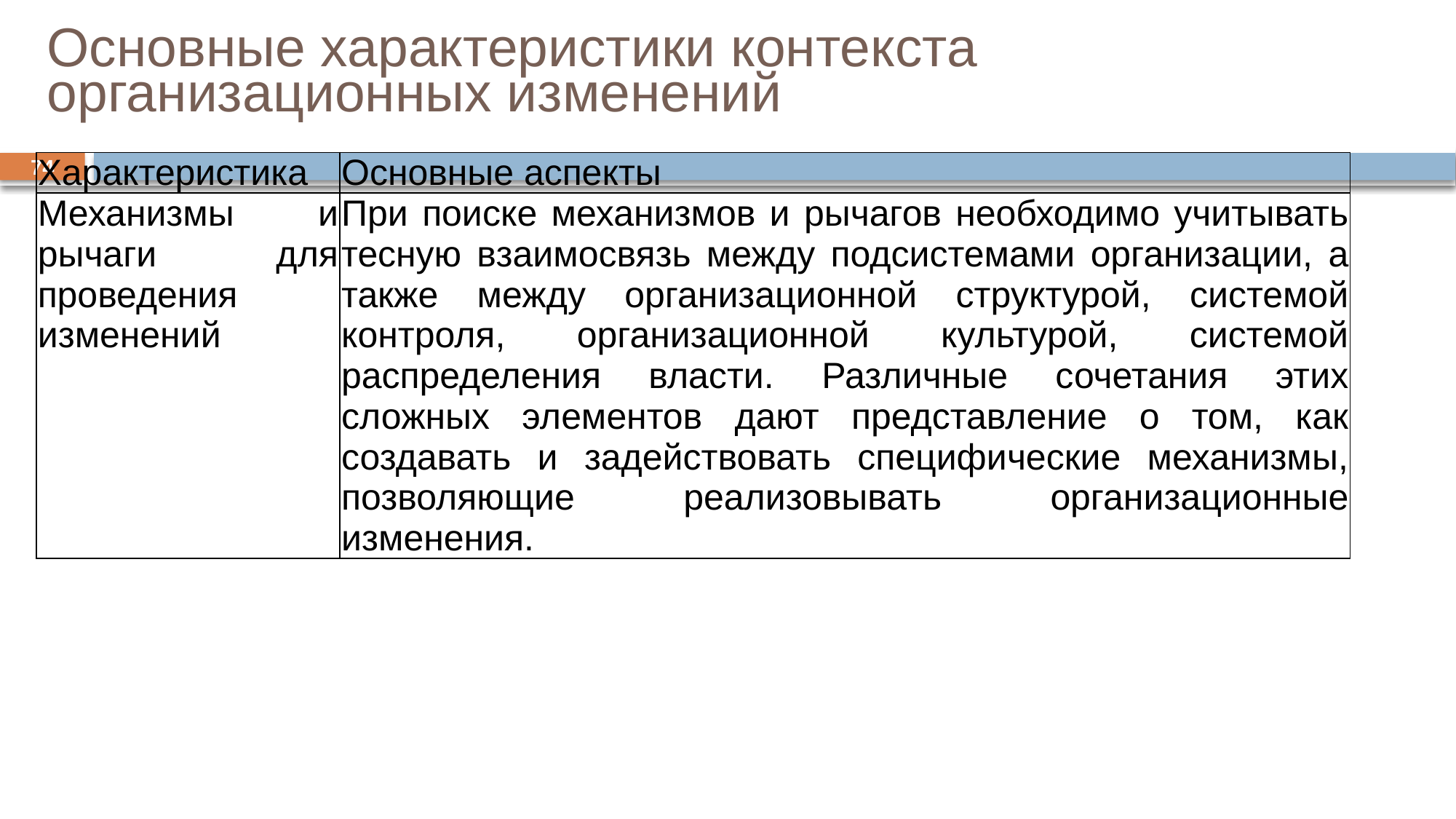

# Основные характеристики контекста организационных изменений
74
| Характеристика | Основные аспекты |
| --- | --- |
| Механизмы и рычаги для проведения изменений | При поиске механизмов и рычагов необходимо учитывать тесную взаимосвязь между подсистемами организации, а также между организационной структурой, системой контроля, организационной культурой, системой распределения власти. Различные сочетания этих сложных элементов дают представление о том, как создавать и задействовать специфические механизмы, позволяющие реализовывать организационные изменения. |